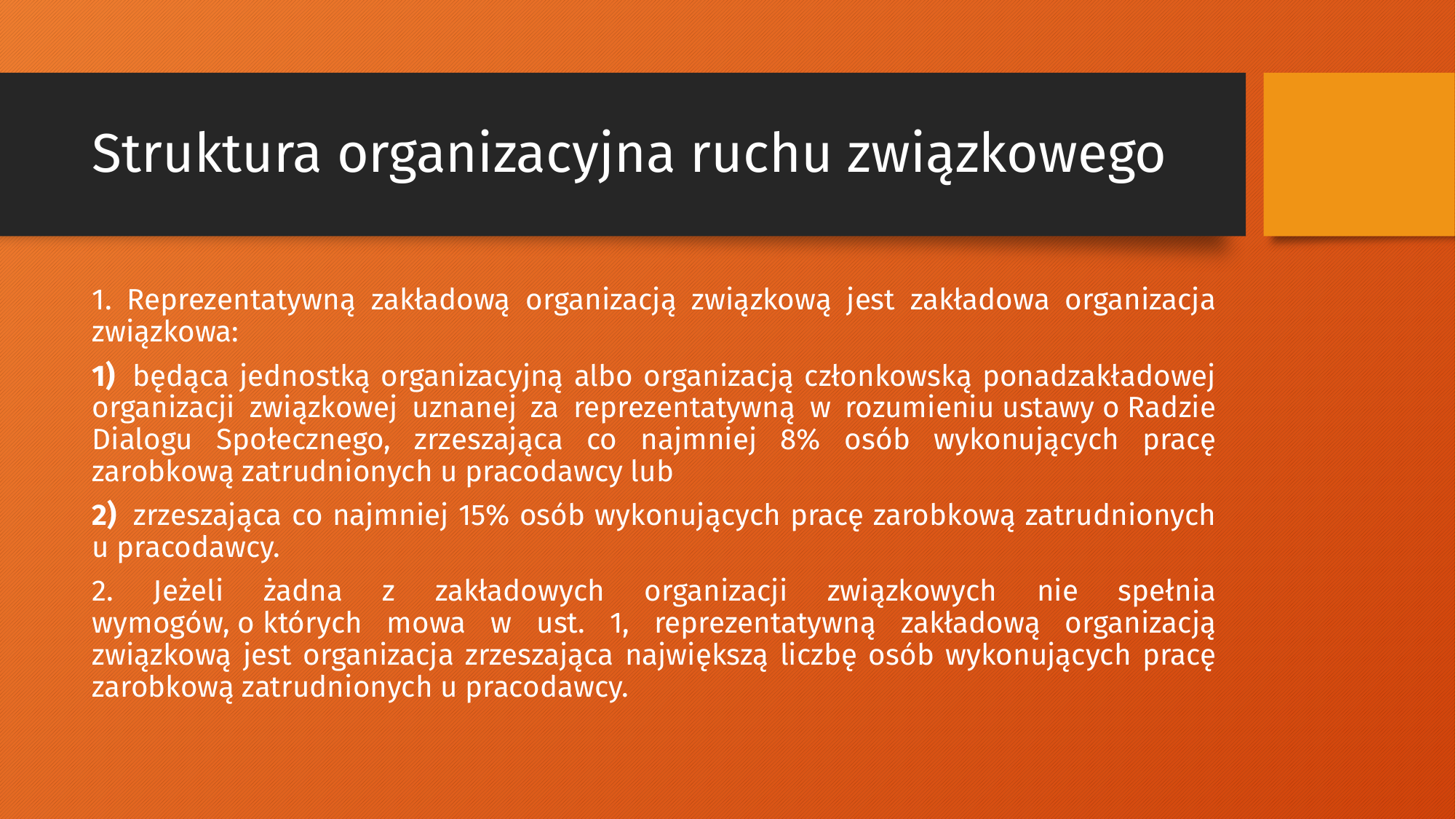

# Struktura organizacyjna ruchu związkowego
1. Reprezentatywną zakładową organizacją związkową jest zakładowa organizacja związkowa:
1)  będąca jednostką organizacyjną albo organizacją członkowską ponadzakładowej organizacji związkowej uznanej za reprezentatywną w rozumieniu ustawy o Radzie Dialogu Społecznego, zrzeszająca co najmniej 8% osób wykonujących pracę zarobkową zatrudnionych u pracodawcy lub
2)  zrzeszająca co najmniej 15% osób wykonujących pracę zarobkową zatrudnionych u pracodawcy.
2. Jeżeli żadna z zakładowych organizacji związkowych nie spełnia wymogów, o których mowa w ust. 1, reprezentatywną zakładową organizacją związkową jest organizacja zrzeszająca największą liczbę osób wykonujących pracę zarobkową zatrudnionych u pracodawcy.